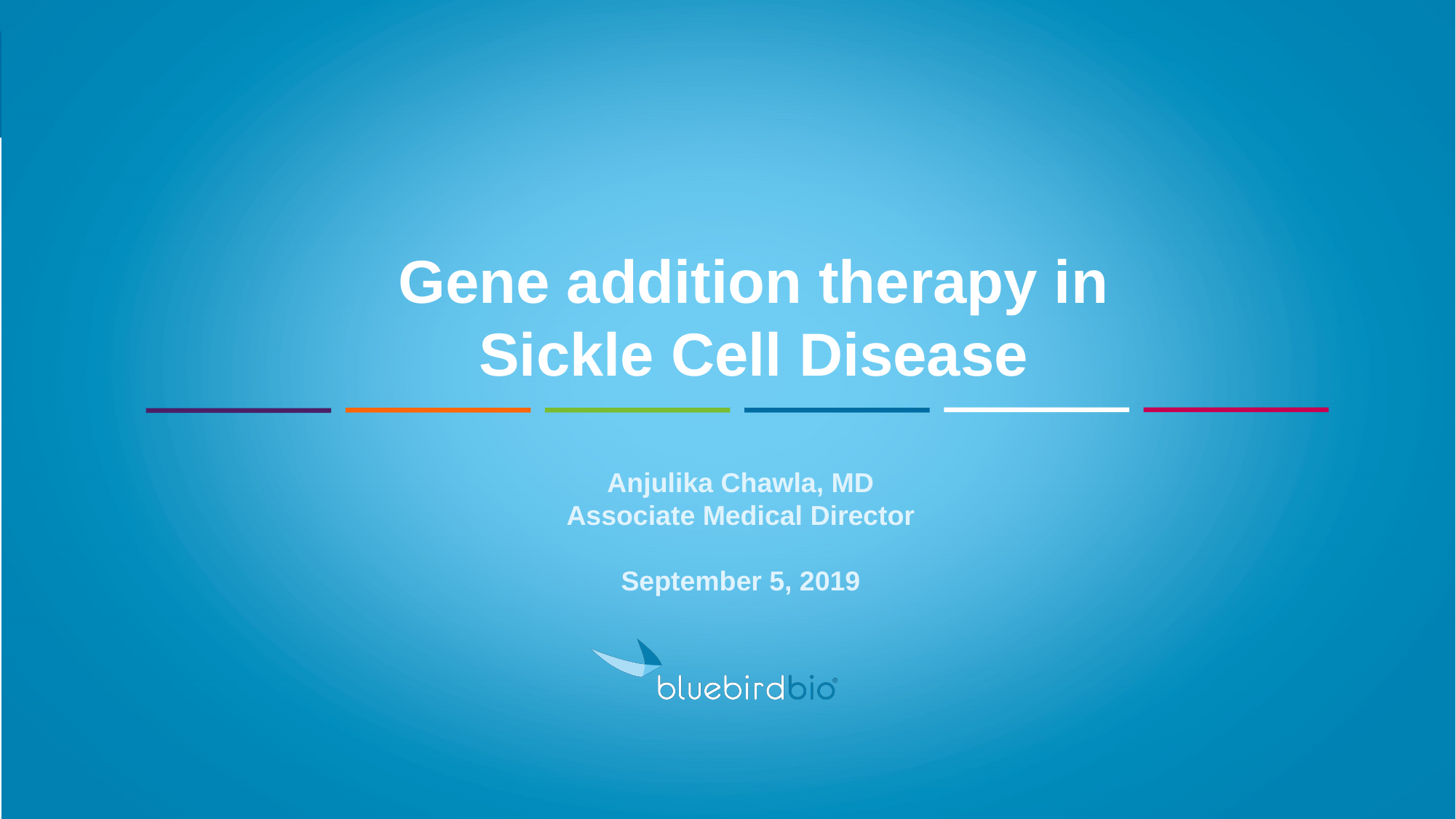

# Gene addition therapy in Sickle Cell Disease
Anjulika Chawla, MD
Associate Medical Director

September 5, 2019
1